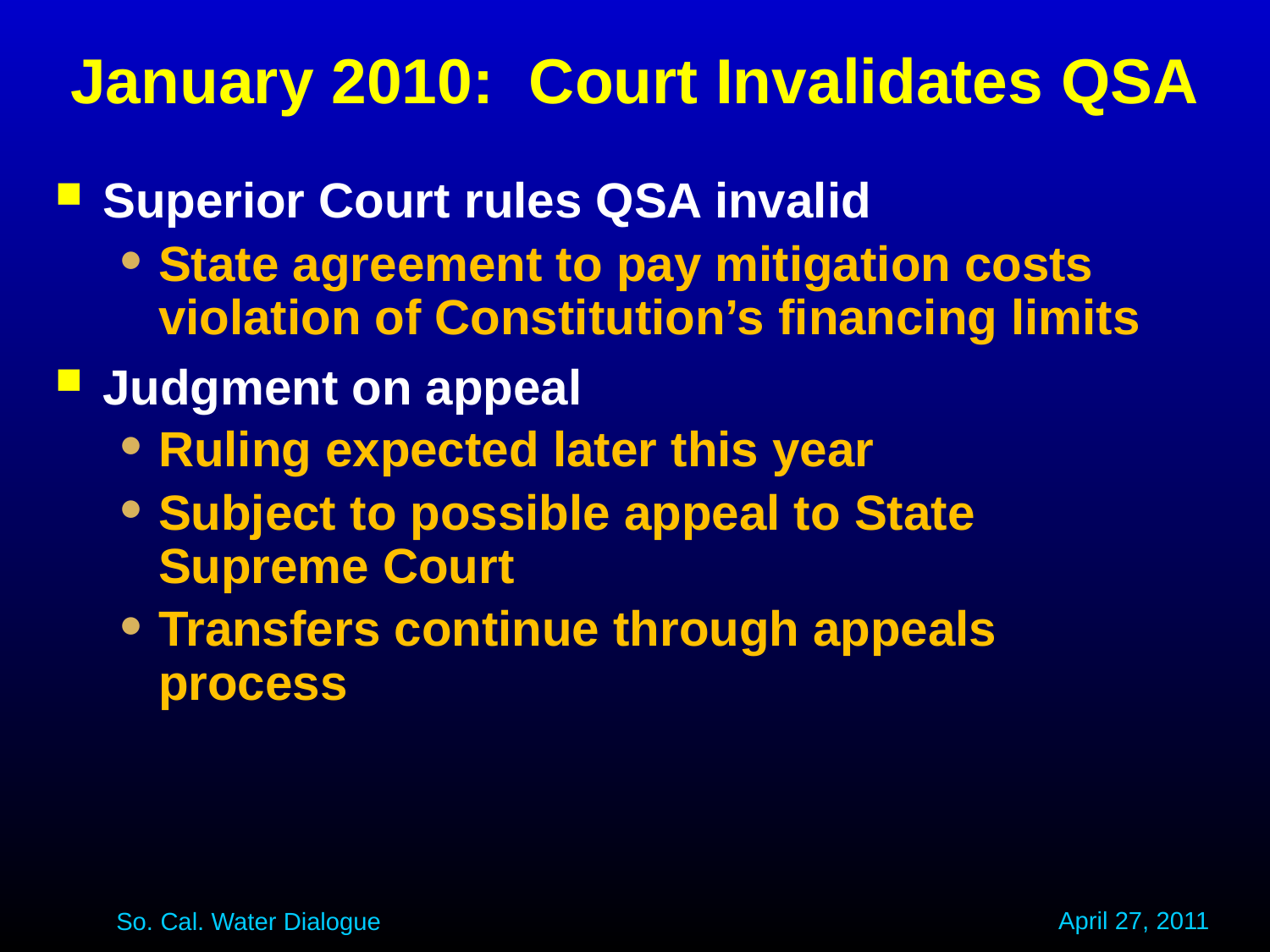

# January 2010:  Court Invalidates QSA
Superior Court rules QSA invalid
State agreement to pay mitigation costs violation of Constitution’s financing limits
Judgment on appeal
Ruling expected later this year
Subject to possible appeal to State Supreme Court
Transfers continue through appeals process